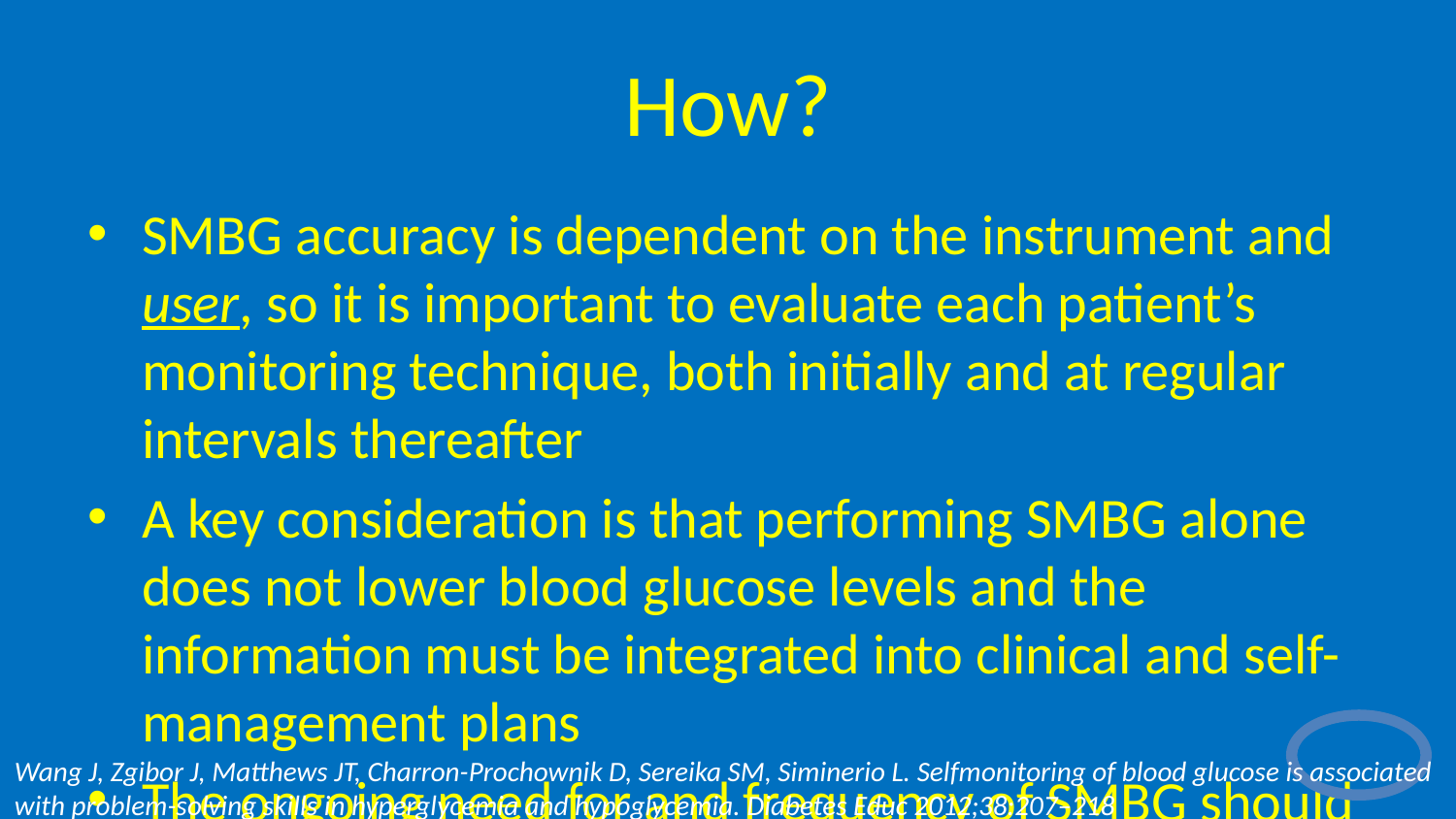

# How?
SMBG accuracy is dependent on the instrument and user, so it is important to evaluate each patient’s monitoring technique, both initially and at regular intervals thereafter
A key consideration is that performing SMBG alone does not lower blood glucose levels and the information must be integrated into clinical and self-management plans
The ongoing need for and frequency of SMBG should be reevaluated at each routine visit

Wang J, Zgibor J, Matthews JT, Charron-Prochownik D, Sereika SM, Siminerio L. Selfmonitoring of blood glucose is associated with problem-solving skills in hyperglycemia and hypoglycemia. Diabetes Educ 2012;38:207–218